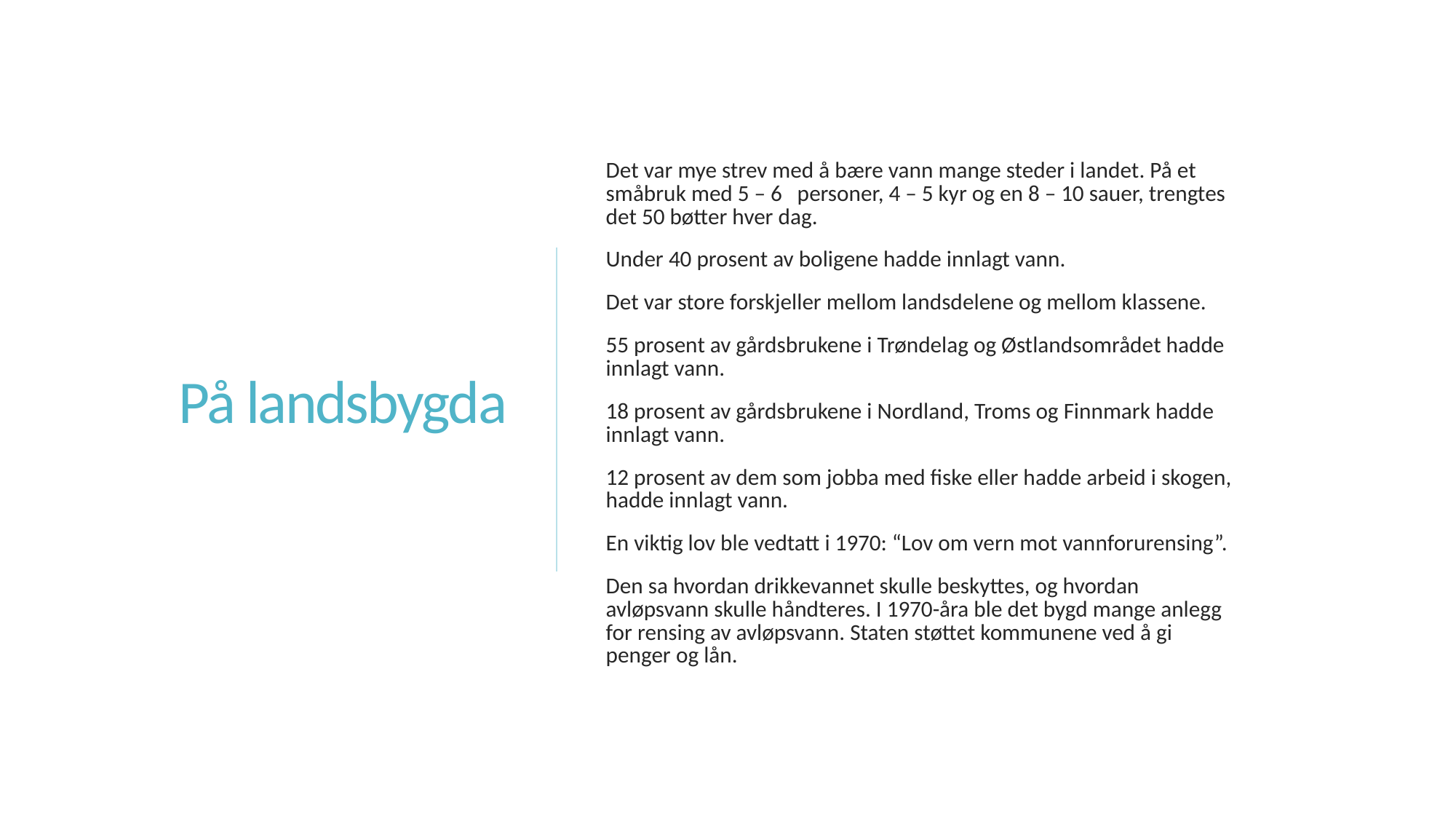

# På landsbygda

Det var mye strev med å bære vann mange steder i landet. På et småbruk med 5 – 6   personer, 4 – 5 kyr og en 8 – 10 sauer, trengtes det 50 bøtter hver dag.
Under 40 prosent av boligene hadde innlagt vann.
Det var store forskjeller mellom landsdelene og mellom klassene.
55 prosent av gårdsbrukene i Trøndelag og Østlandsområdet hadde innlagt vann.
18 prosent av gårdsbrukene i Nordland, Troms og Finnmark hadde innlagt vann.
12 prosent av dem som jobba med fiske eller hadde arbeid i skogen, hadde innlagt vann.
En viktig lov ble vedtatt i 1970: “Lov om vern mot vannforurensing”.
Den sa hvordan drikkevannet skulle beskyttes, og hvordan avløpsvann skulle håndteres. I 1970-åra ble det bygd mange anlegg for rensing av avløpsvann. Staten støttet kommunene ved å gi penger og lån.